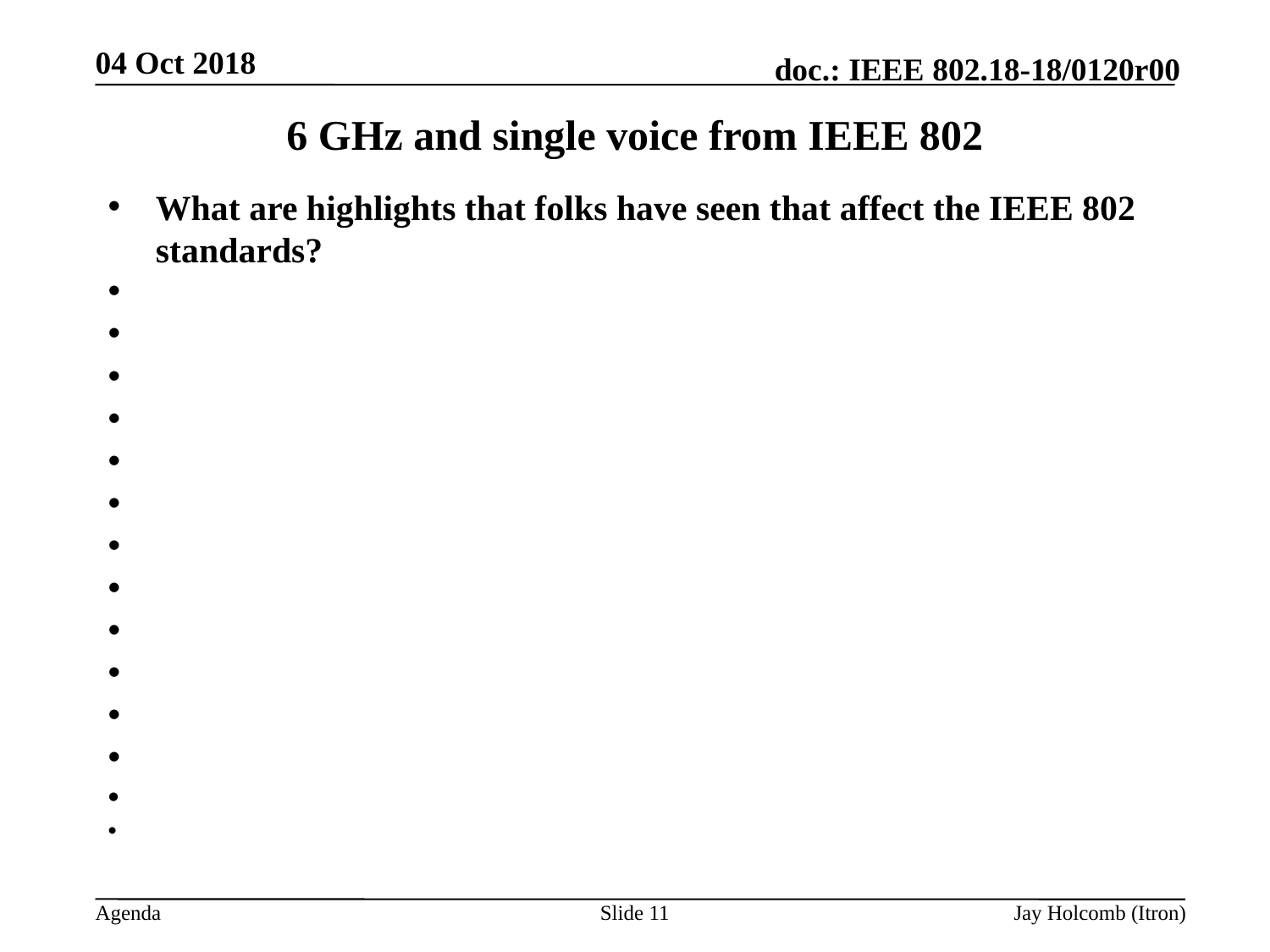

04 Oct 2018
# 6 GHz and single voice from IEEE 802

What are highlights that folks have seen that affect the IEEE 802 standards?

Slide 11
Jay Holcomb (Itron)